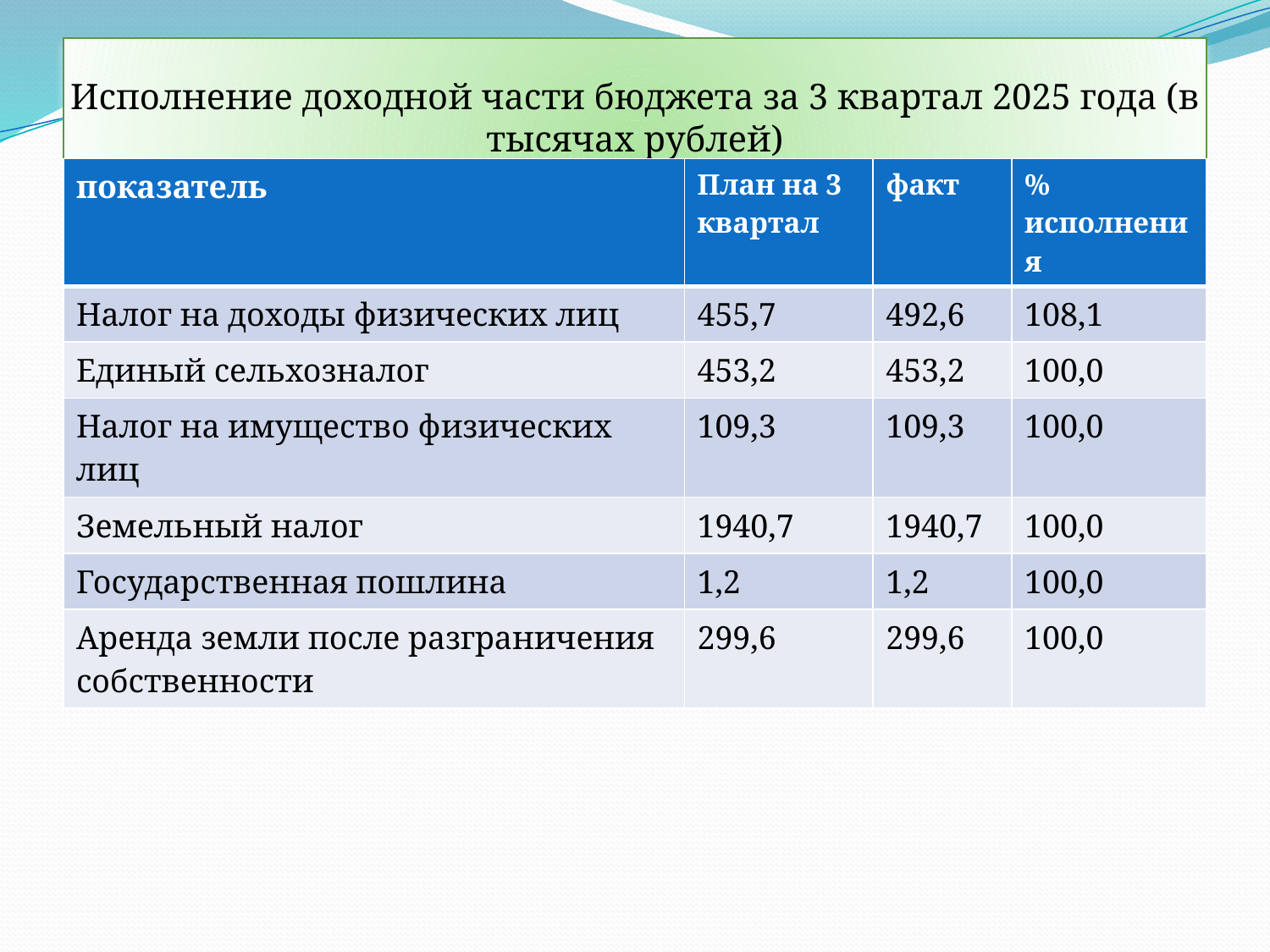

# Исполнение доходной части бюджета за 3 квартал 2025 года (в тысячах рублей)
| показатель | План на 3 квартал | факт | % исполнения |
| --- | --- | --- | --- |
| Налог на доходы физических лиц | 455,7 | 492,6 | 108,1 |
| Единый сельхозналог | 453,2 | 453,2 | 100,0 |
| Налог на имущество физических лиц | 109,3 | 109,3 | 100,0 |
| Земельный налог | 1940,7 | 1940,7 | 100,0 |
| Государственная пошлина | 1,2 | 1,2 | 100,0 |
| Аренда земли после разграничения собственности | 299,6 | 299,6 | 100,0 |